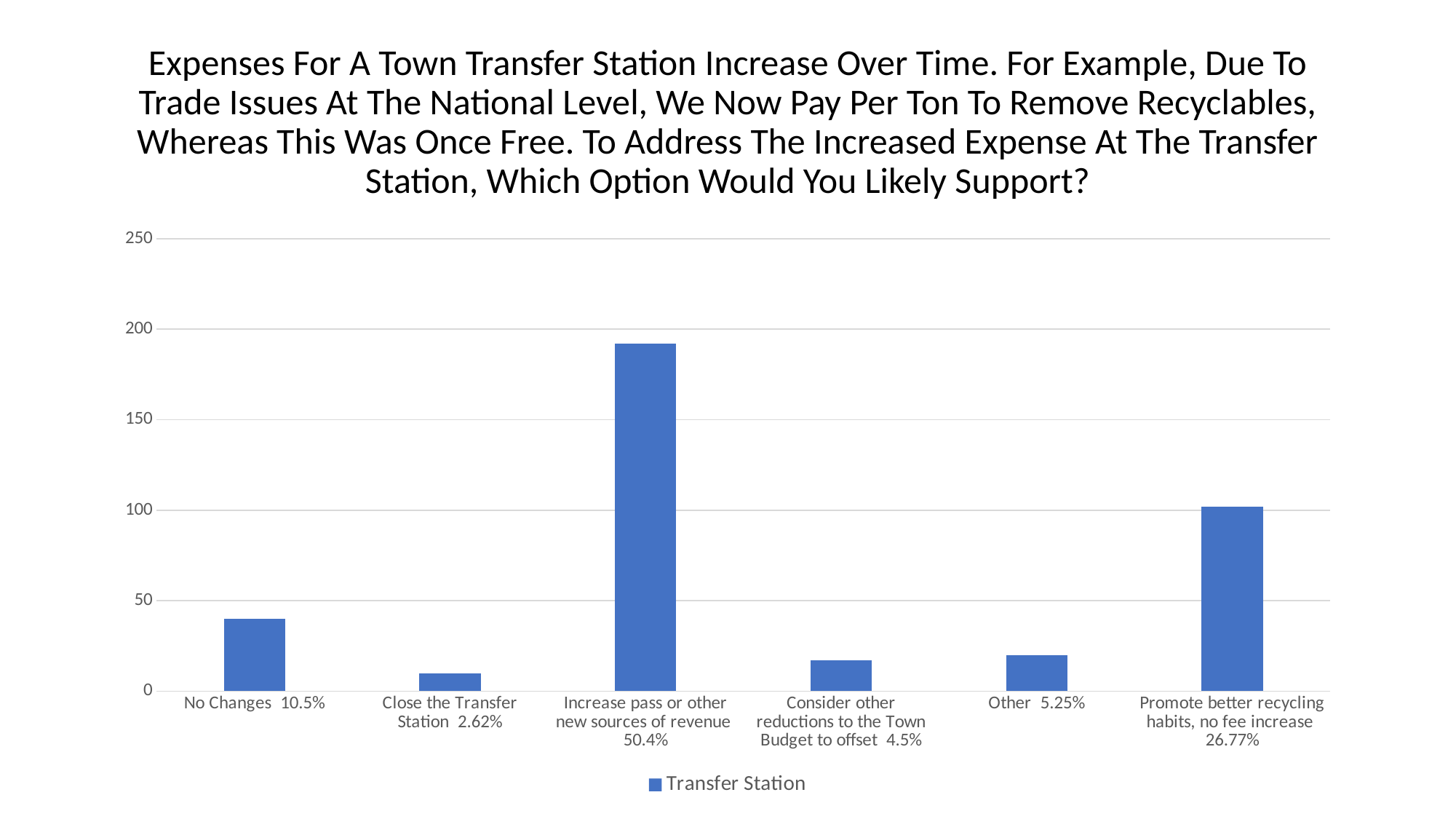

# Expenses For A Town Transfer Station Increase Over Time. For Example, Due To Trade Issues At The National Level, We Now Pay Per Ton To Remove Recyclables, Whereas This Was Once Free. To Address The Increased Expense At The Transfer Station, Which Option Would You Likely Support?

### Chart

| Category | Transfer Station |
|---|---|
| No Changes  10.5% | 40.0 |
| Close the Transfer Station  2.62% | 10.0 |
| Increase pass or other new sources of revenue  50.4% | 192.0 |
| Consider other reductions to the Town Budget to offset  4.5% | 17.0 |
| Other  5.25% | 20.0 |
| Promote better recycling habits, no fee increase  26.77% | 102.0 |